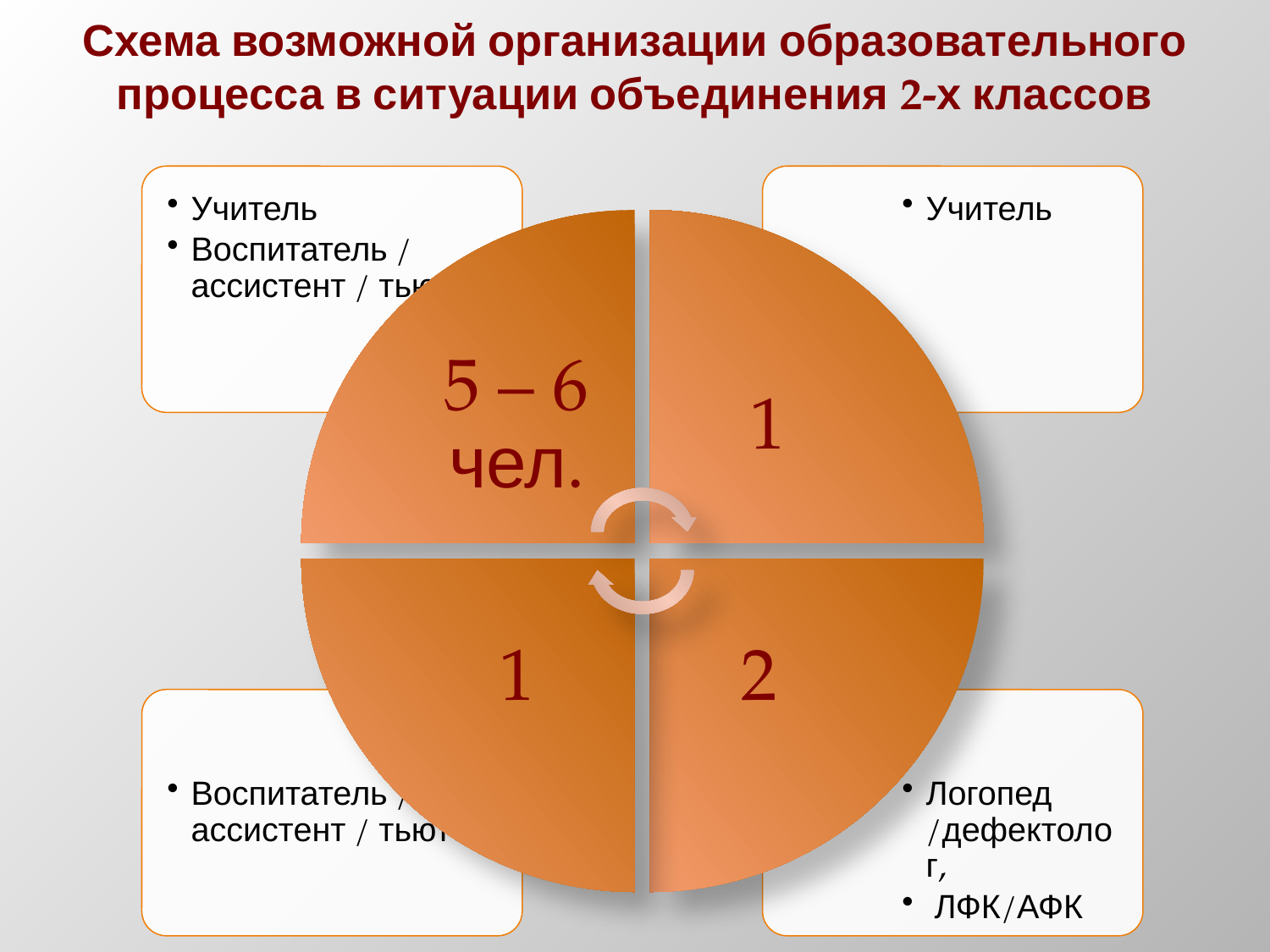

# Схема возможной организации образовательного процесса в ситуации объединения 2-х классов
Логопед /дефектолог,
 ЛФК/АФК
Воспитатель / ассистент / тьютор
Учитель
Учитель
Воспитатель / ассистент / тьютор
5 – 6 чел.
1
2
1